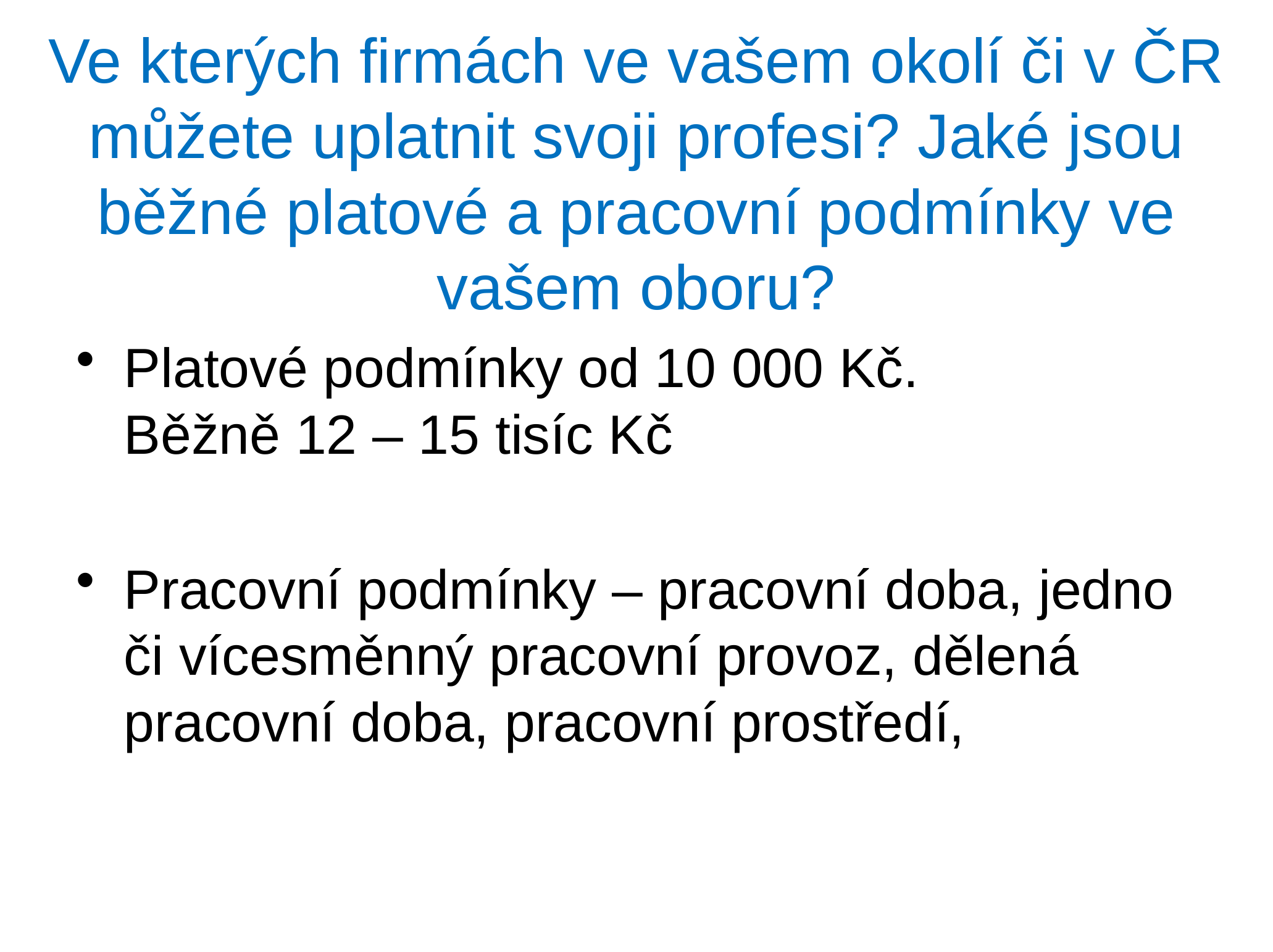

# Ve kterých firmách ve vašem okolí či v ČR můžete uplatnit svoji profesi? Jaké jsou běžné platové a pracovní podmínky ve vašem oboru?
Platové podmínky od 10 000 Kč.
Běžně 12 – 15 tisíc Kč

Pracovní podmínky – pracovní doba, jedno či vícesměnný pracovní provoz, dělená pracovní doba, pracovní prostředí,